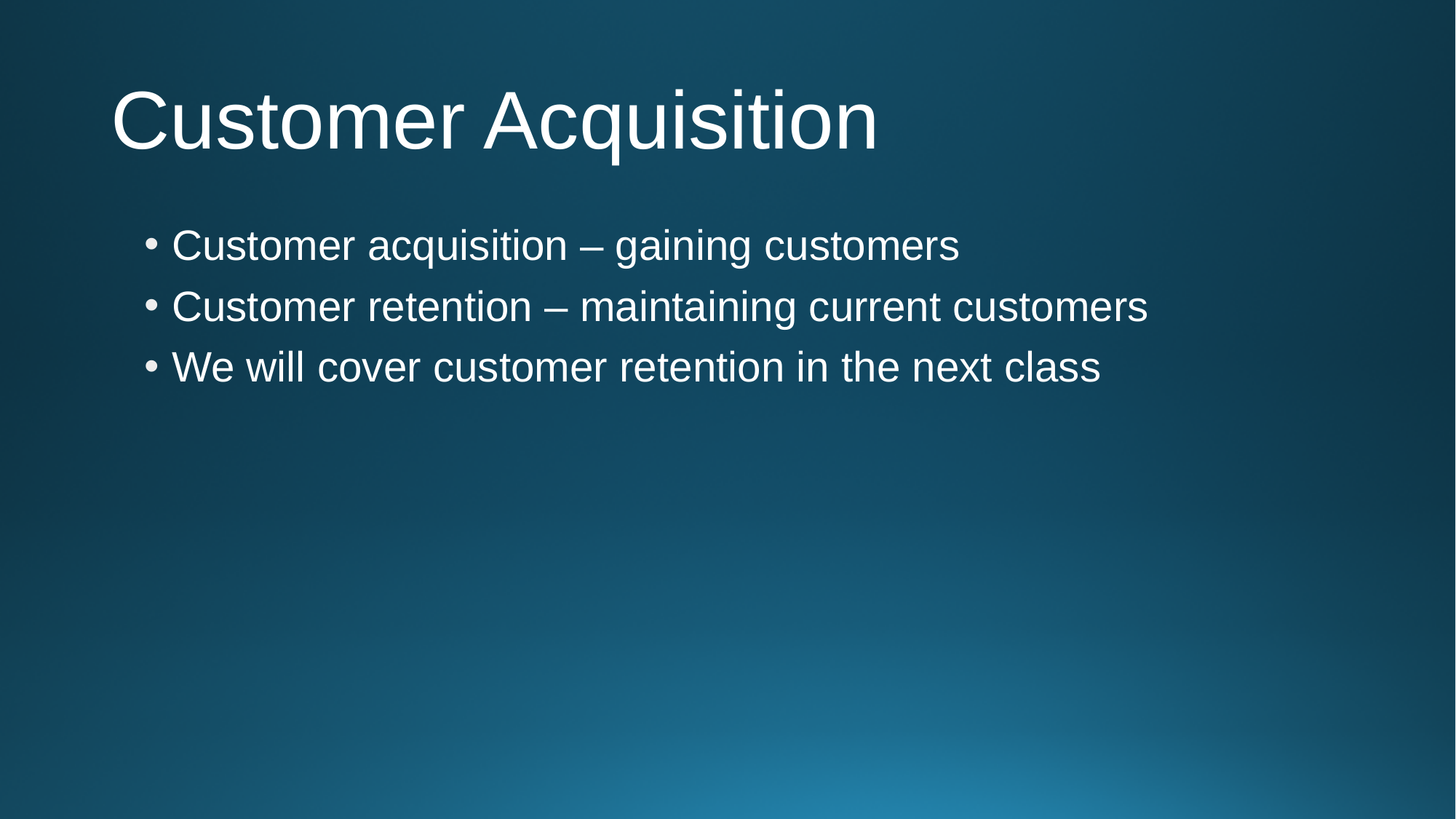

# Customer Acquisition
Customer acquisition – gaining customers
Customer retention – maintaining current customers
We will cover customer retention in the next class